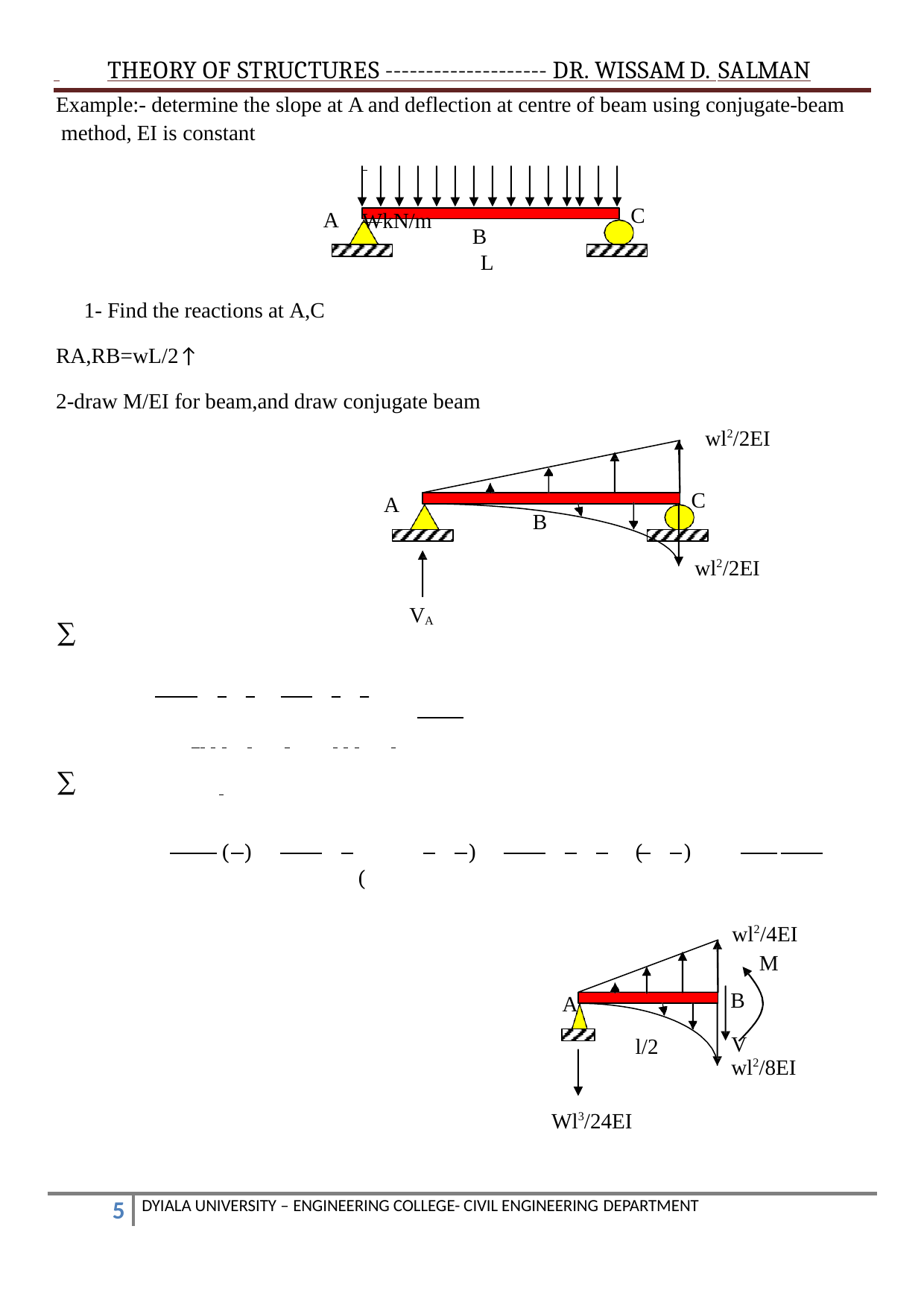

THEORY OF STRUCTURES -------------------- DR. WISSAM D. SALMAN
Example:- determine the slope at A and deflection at centre of beam using conjugate-beam  method, EI is constant
 	WkN/m

C
A

B  L

1- Find the reactions at A,C
RA,RB=wL/2↑
2-draw M/EI for beam,and draw conjugate beam
wl2/2EI

C
A

B

wl2/2EI
VA
∑

∑

( )
      (
 	)
 	 	  (	)

wl2/4EI  M
B

A

l/2
V
wl2/8EI

Wl3/24EI

DYIALA UNIVERSITY – ENGINEERING COLLEGE- CIVIL ENGINEERING DEPARTMENT
5